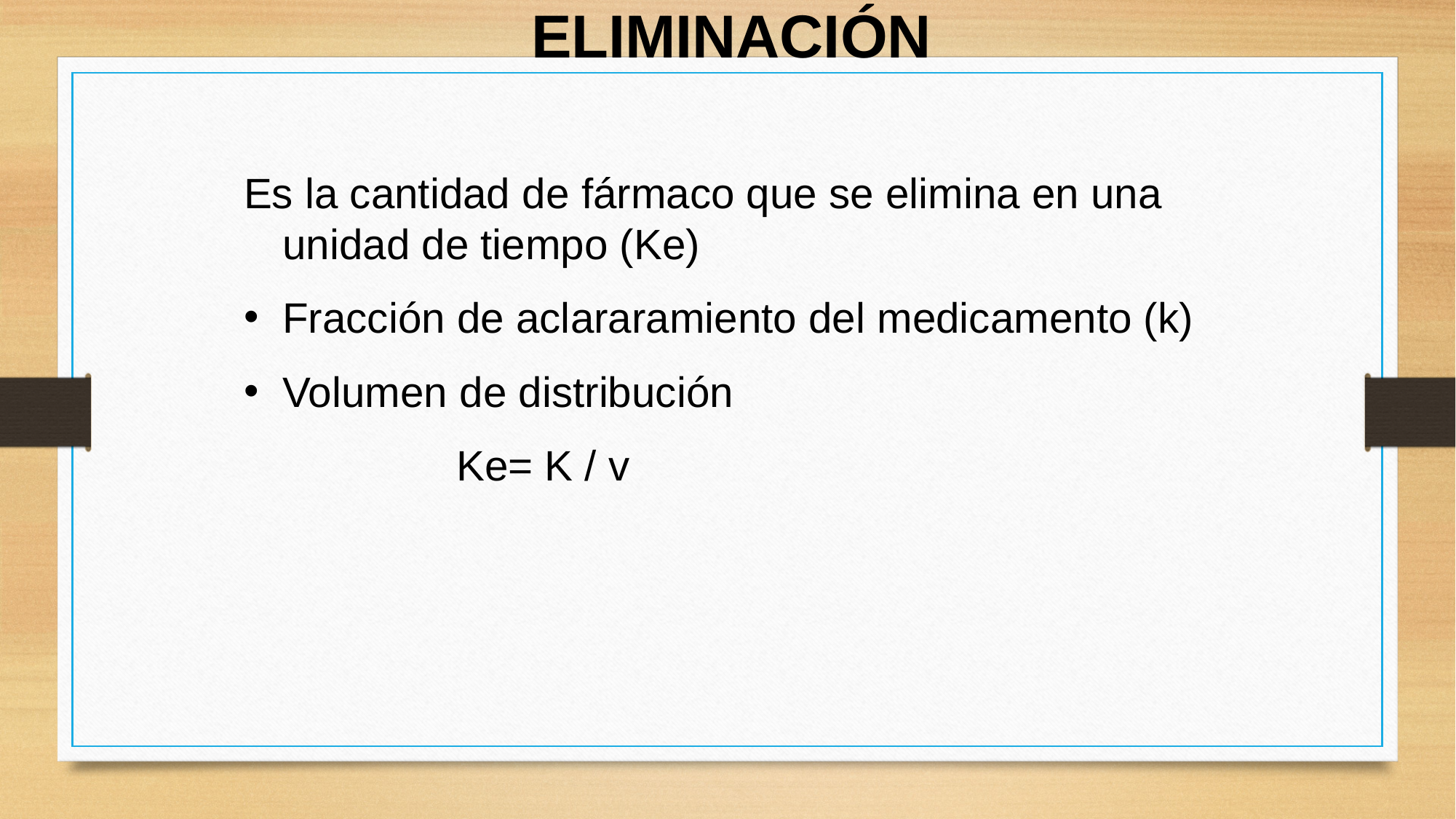

ELIMINACIÓN

Es la cantidad de fármaco que se elimina en una unidad de tiempo (Ke)‏
Fracción de aclararamiento del medicamento (k)‏
Volumen de distribución
                  Ke= K / v